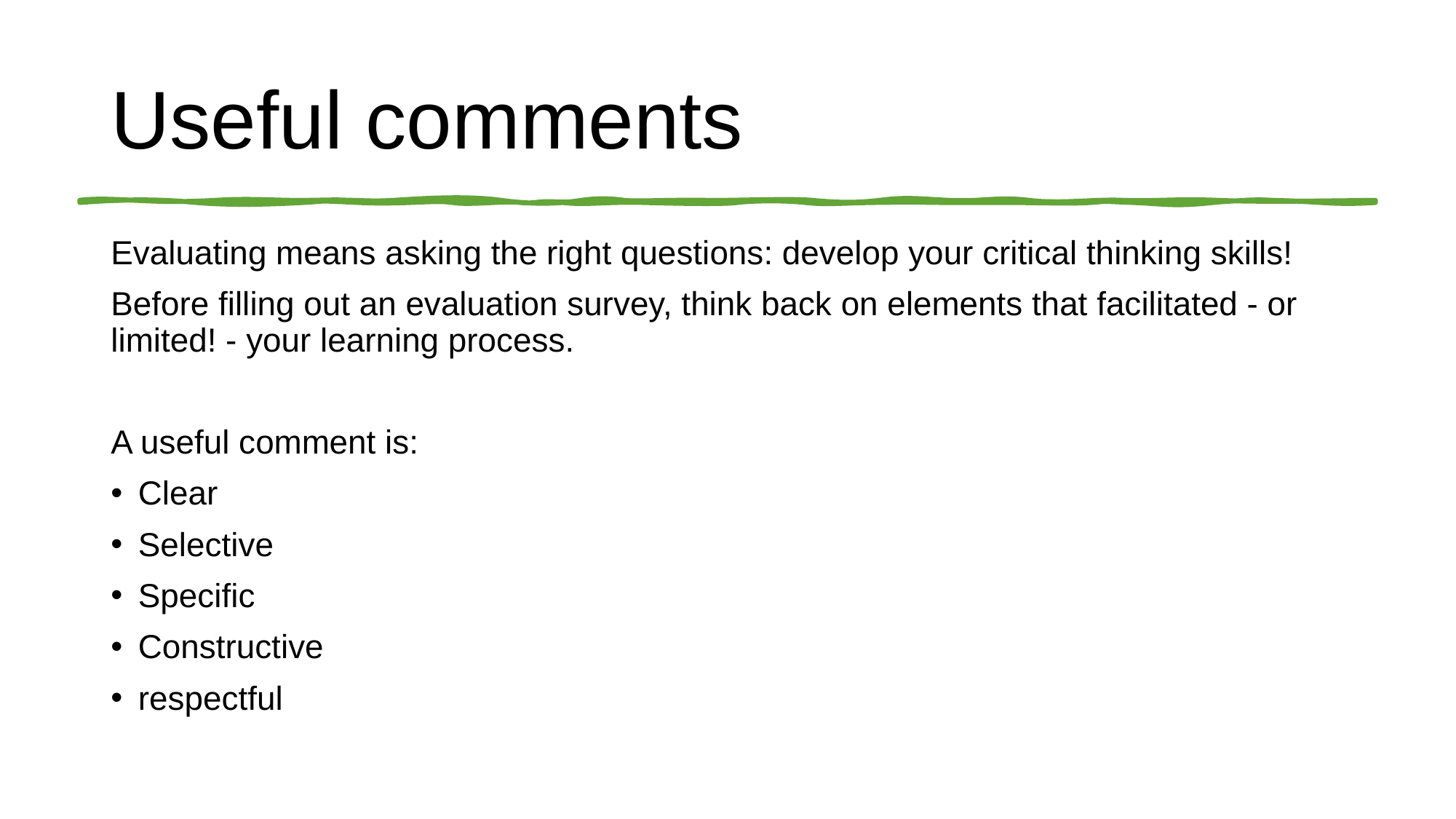

# Useful comments

Evaluating means asking the right questions: develop your critical thinking skills!
Before filling out an evaluation survey, think back on elements that facilitated - or limited! - your learning process.

A useful comment is:
Clear
Selective
Specific
Constructive
respectful